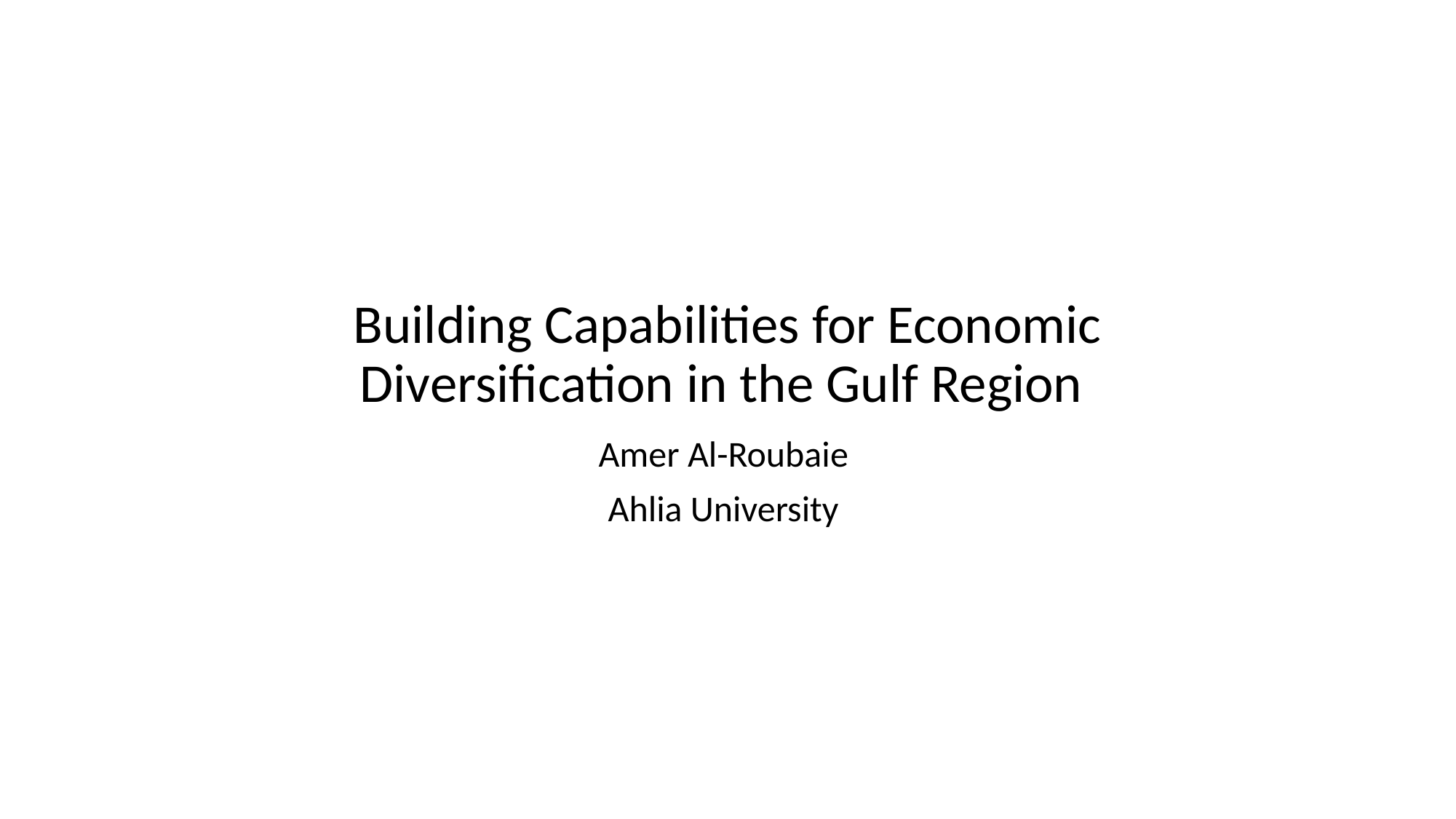

# Building Capabilities for Economic Diversification in the Gulf Region
Amer Al-Roubaie
Ahlia University